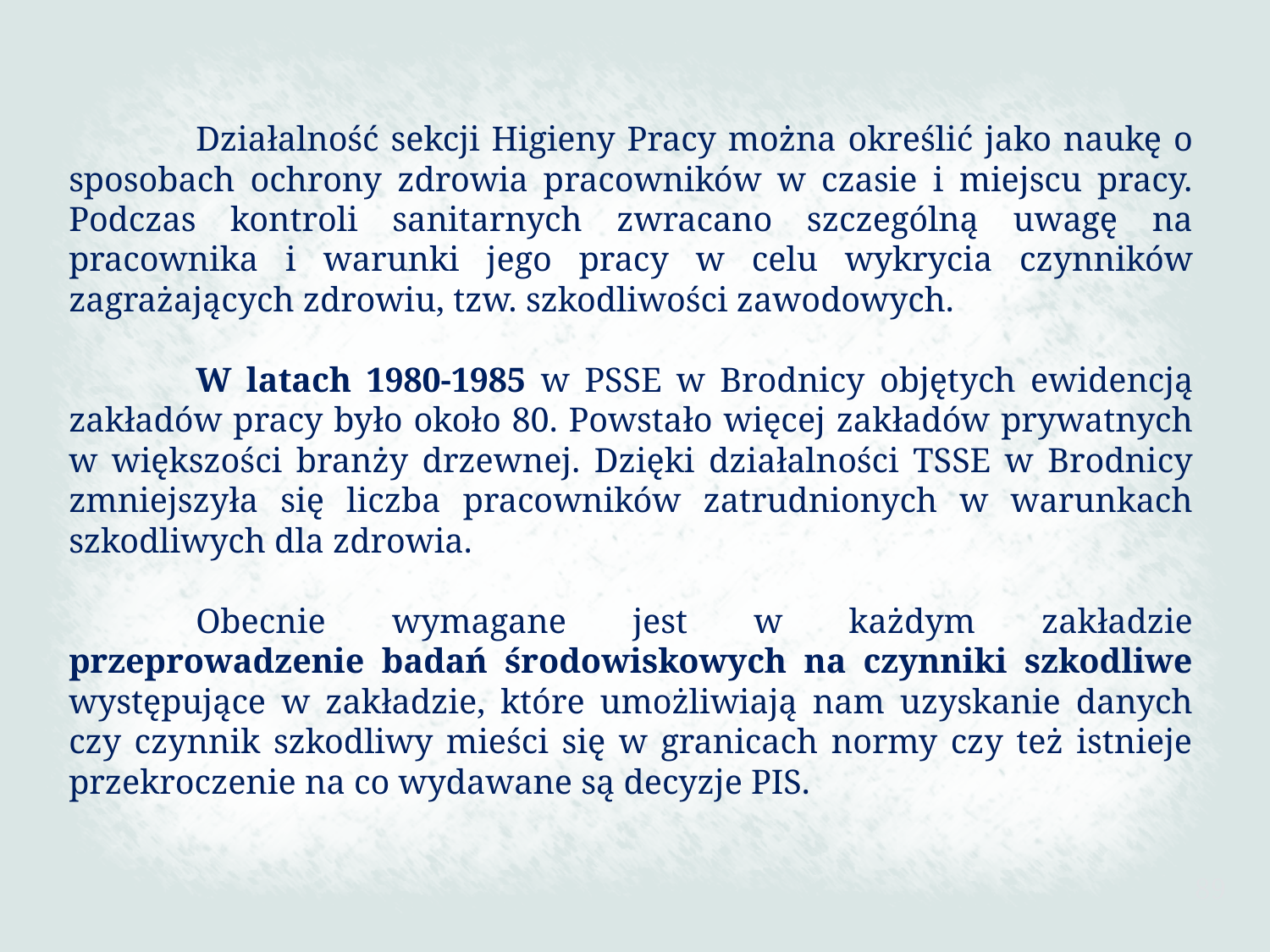

Działalność sekcji Higieny Pracy można określić jako naukę o sposobach ochrony zdrowia pracowników w czasie i miejscu pracy. Podczas kontroli sanitarnych zwracano szczególną uwagę na pracownika i warunki jego pracy w celu wykrycia czynników zagrażających zdrowiu, tzw. szkodliwości zawodowych.

	W latach 1980-1985 w PSSE w Brodnicy objętych ewidencją zakładów pracy było około 80. Powstało więcej zakładów prywatnych w większości branży drzewnej. Dzięki działalności TSSE w Brodnicy zmniejszyła się liczba pracowników zatrudnionych w warunkach szkodliwych dla zdrowia.

	Obecnie wymagane jest w każdym zakładzie przeprowadzenie badań środowiskowych na czynniki szkodliwe występujące w zakładzie, które umożliwiają nam uzyskanie danych czy czynnik szkodliwy mieści się w granicach normy czy też istnieje przekroczenie na co wydawane są decyzje PIS.

89